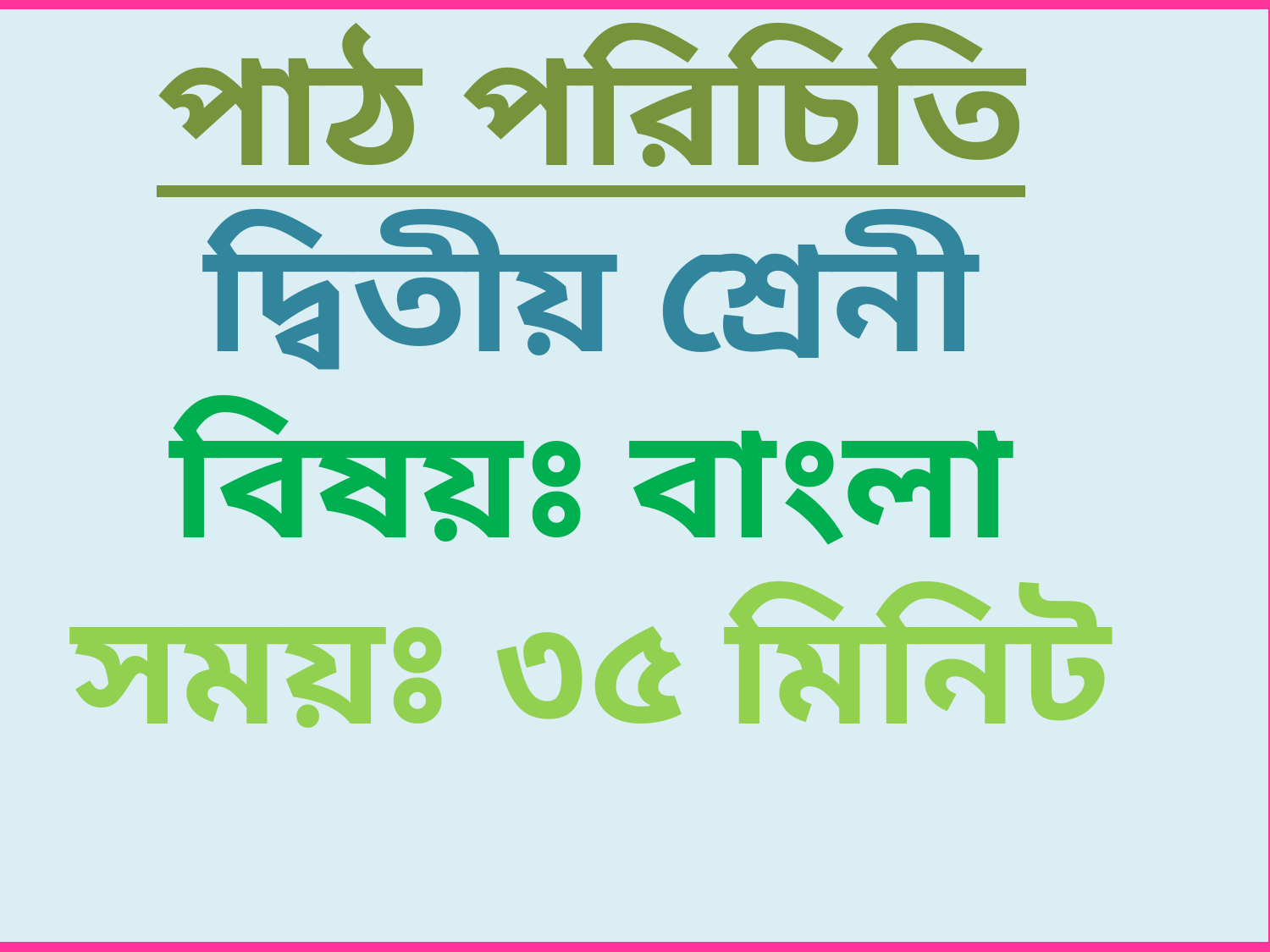

পাঠ পরিচিতি
দ্বিতীয় শ্রেনী
বিষয়ঃ বাংলা
সময়ঃ ৩৫ মিনিট